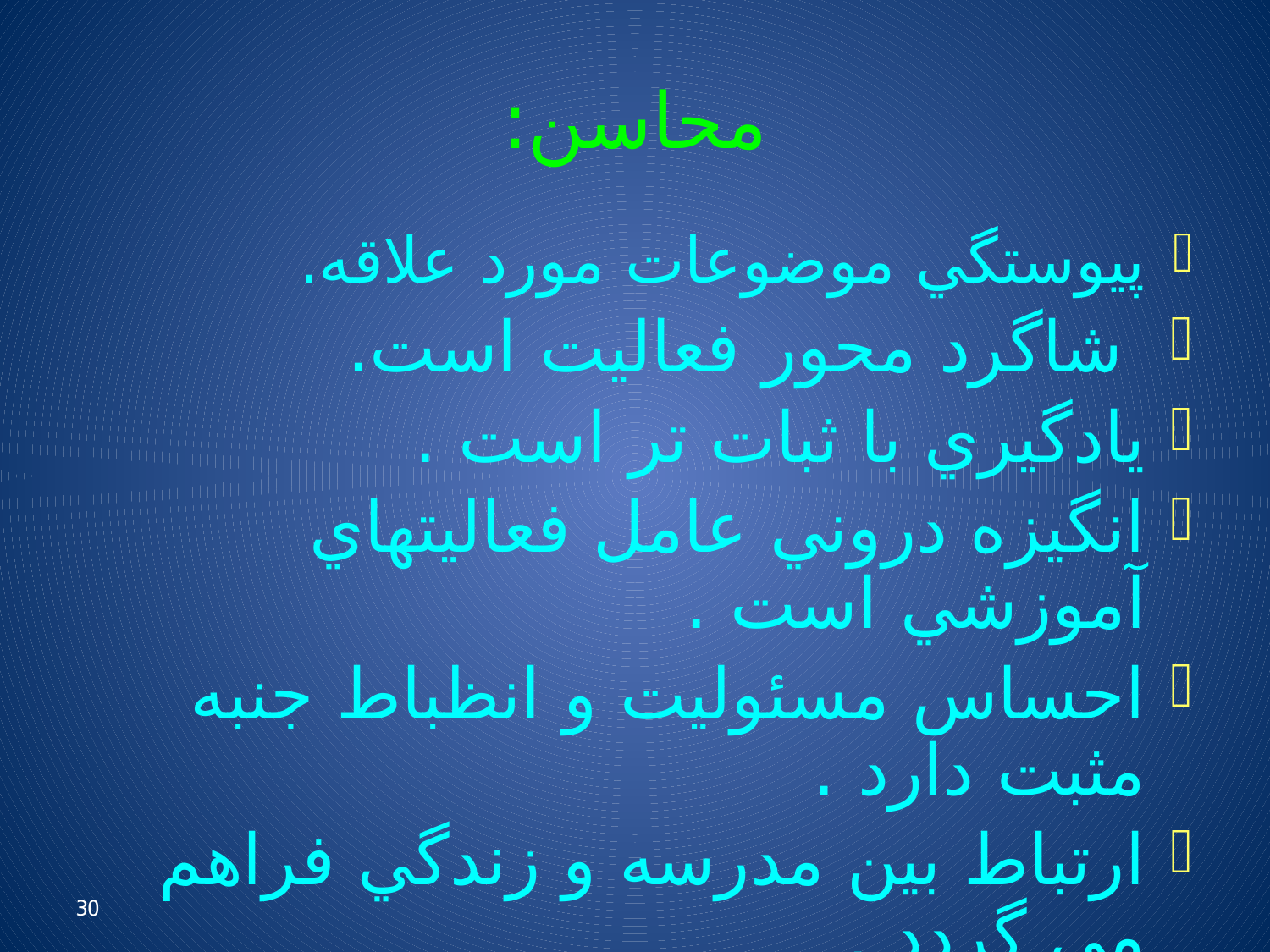

# محاسن:
پيوستگي موضوعات مورد علاقه.
 شاگرد محور فعاليت است.
يادگيري با ثبات تر است .
انگيزه دروني عامل فعاليتهاي آموزشي است .
احساس مسئوليت و انظباط جنبه مثبت دارد .
ارتباط بين مدرسه و زندگي فراهم مي گردد .
30